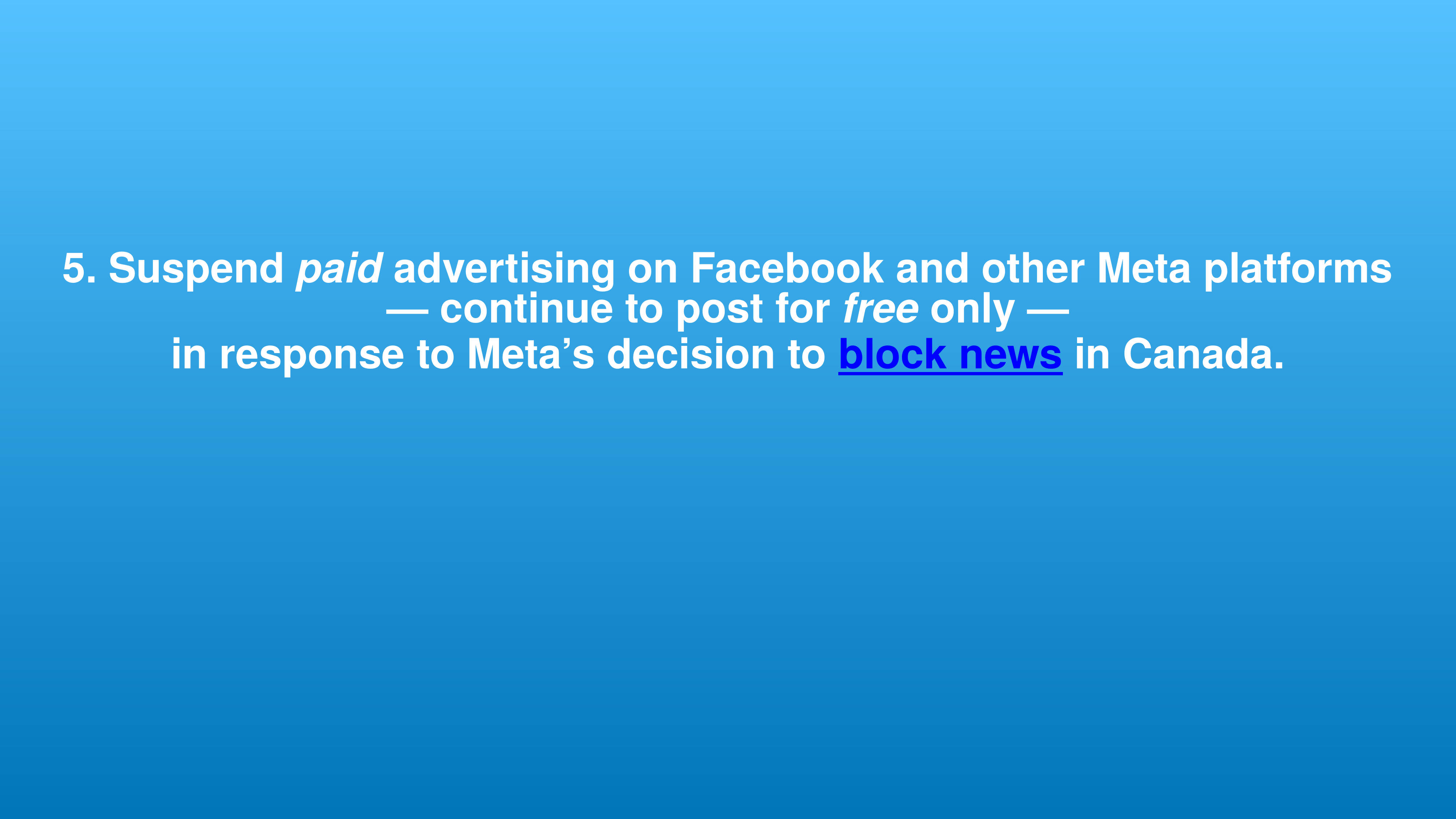

# 5. Suspend paid advertising on Facebook and other Meta platforms
 — continue to post for free only —
in response to Meta’s decision to block news in Canada.